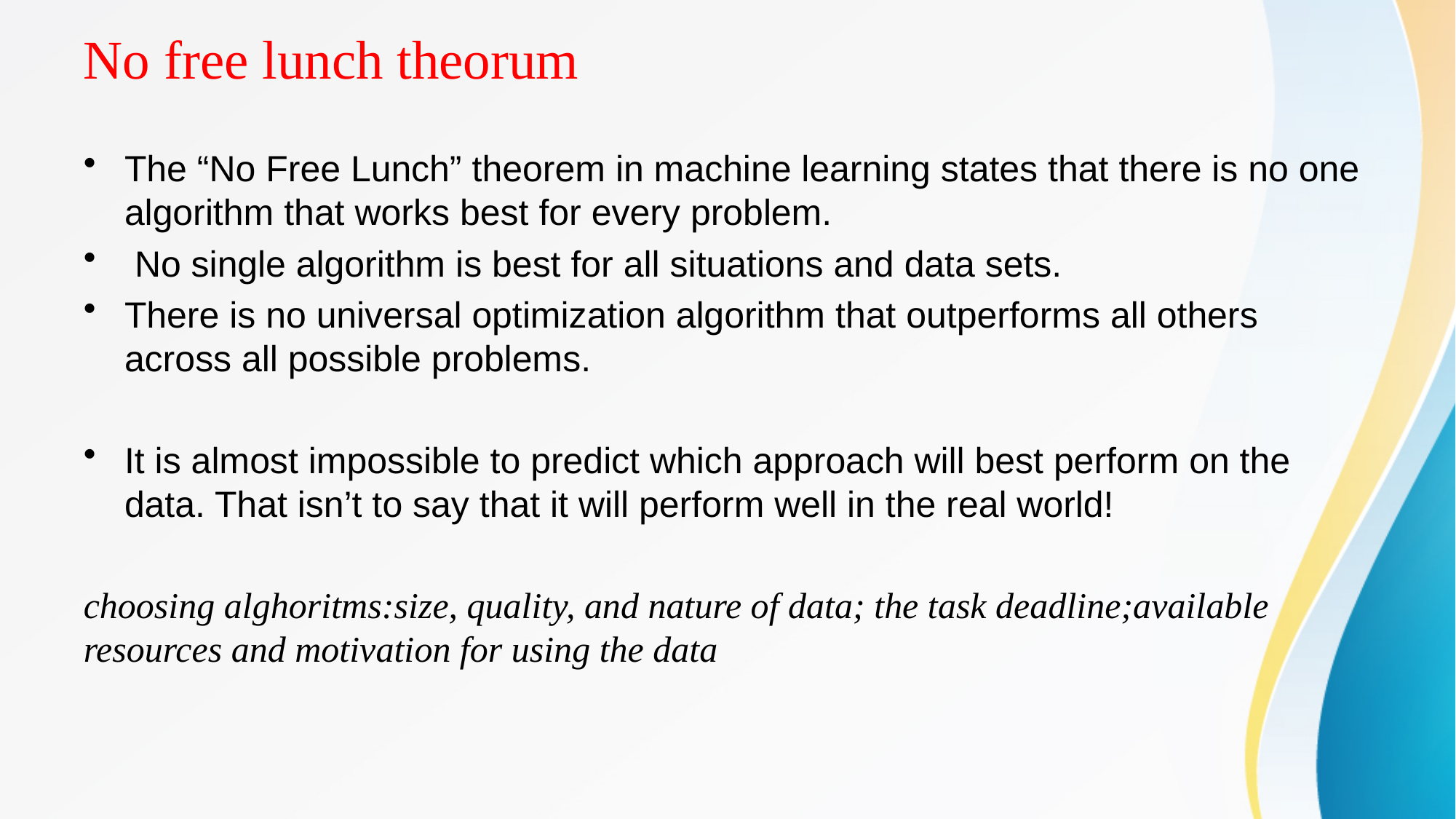

# No free lunch theorum
The “No Free Lunch” theorem in machine learning states that there is no one algorithm that works best for every problem.
 No single algorithm is best for all situations and data sets.
There is no universal optimization algorithm that outperforms all others across all possible problems.

It is almost impossible to predict which approach will best perform on the data. That isn’t to say that it will perform well in the real world!

choosing alghoritms:size, quality, and nature of data; the task deadline;available resources and motivation for using the data